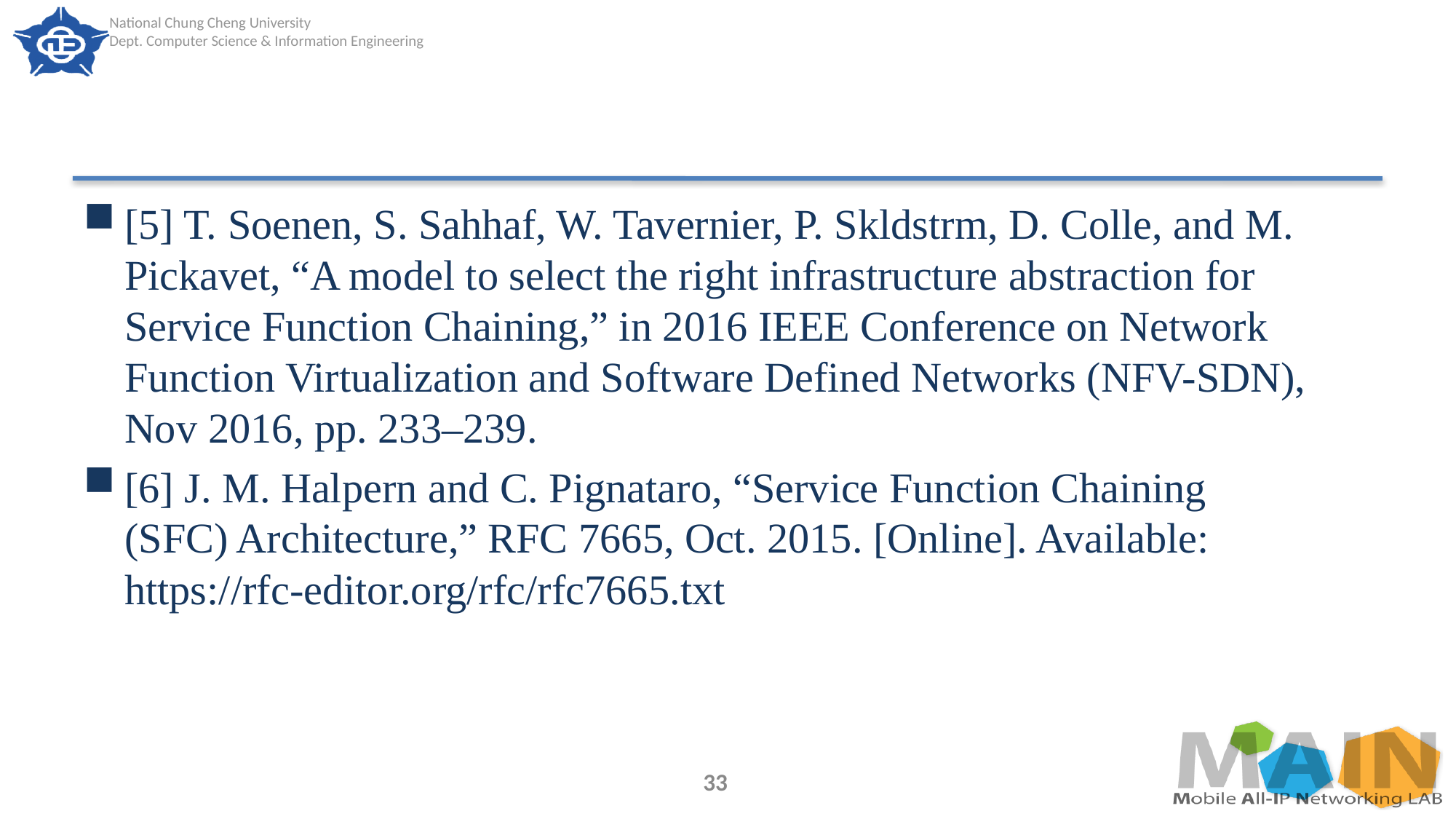

#
[5] T. Soenen, S. Sahhaf, W. Tavernier, P. Skldstrm, D. Colle, and M. Pickavet, “A model to select the right infrastructure abstraction for Service Function Chaining,” in 2016 IEEE Conference on Network Function Virtualization and Software Defined Networks (NFV-SDN), Nov 2016, pp. 233–239.
[6] J. M. Halpern and C. Pignataro, “Service Function Chaining
(SFC) Architecture,” RFC 7665, Oct. 2015. [Online]. Available: https://rfc-editor.org/rfc/rfc7665.txt

33